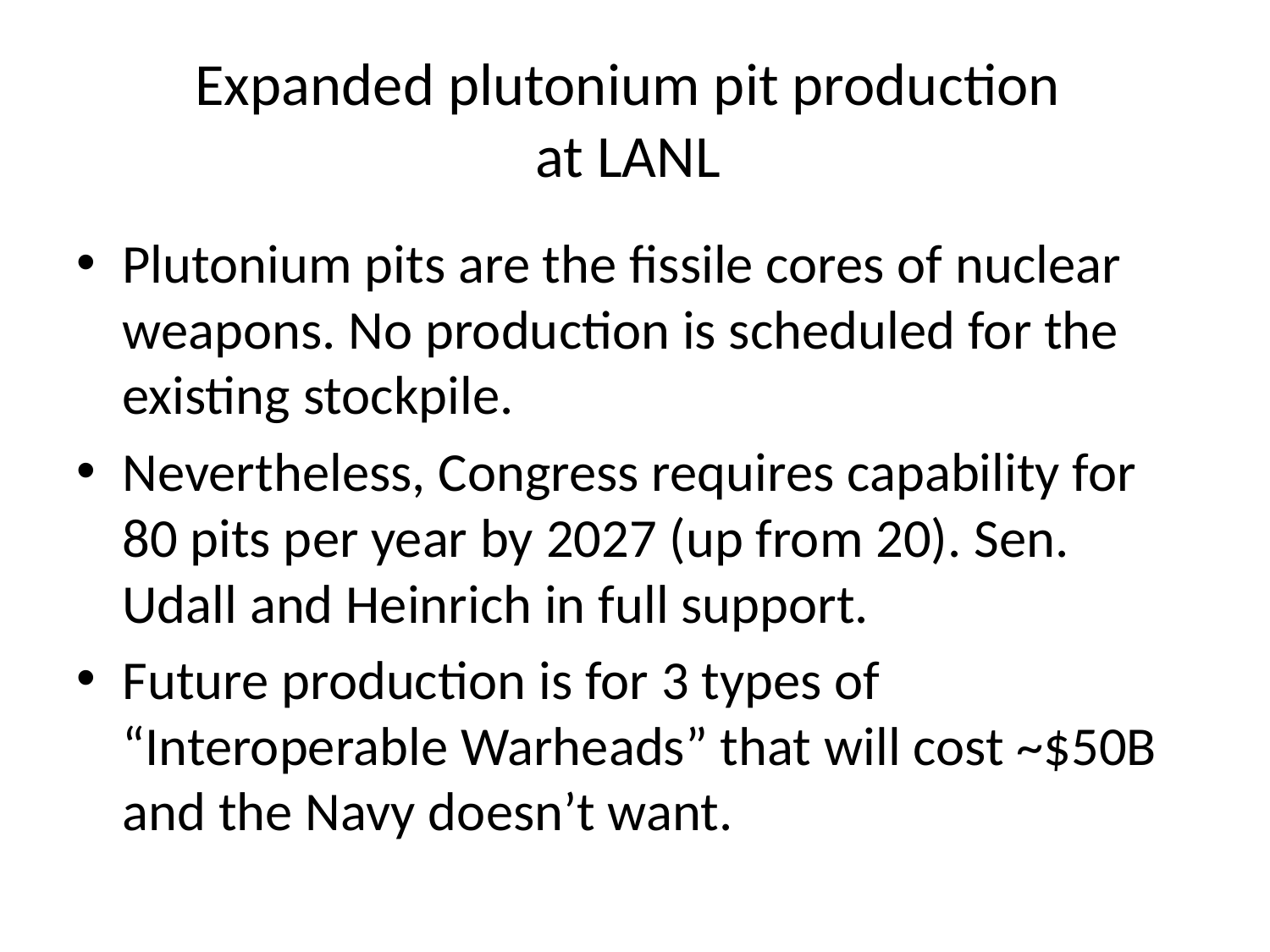

# Expanded plutonium pit production at LANL
Plutonium pits are the fissile cores of nuclear weapons. No production is scheduled for the existing stockpile.
Nevertheless, Congress requires capability for 80 pits per year by 2027 (up from 20). Sen. Udall and Heinrich in full support.
Future production is for 3 types of “Interoperable Warheads” that will cost ~$50B and the Navy doesn’t want.